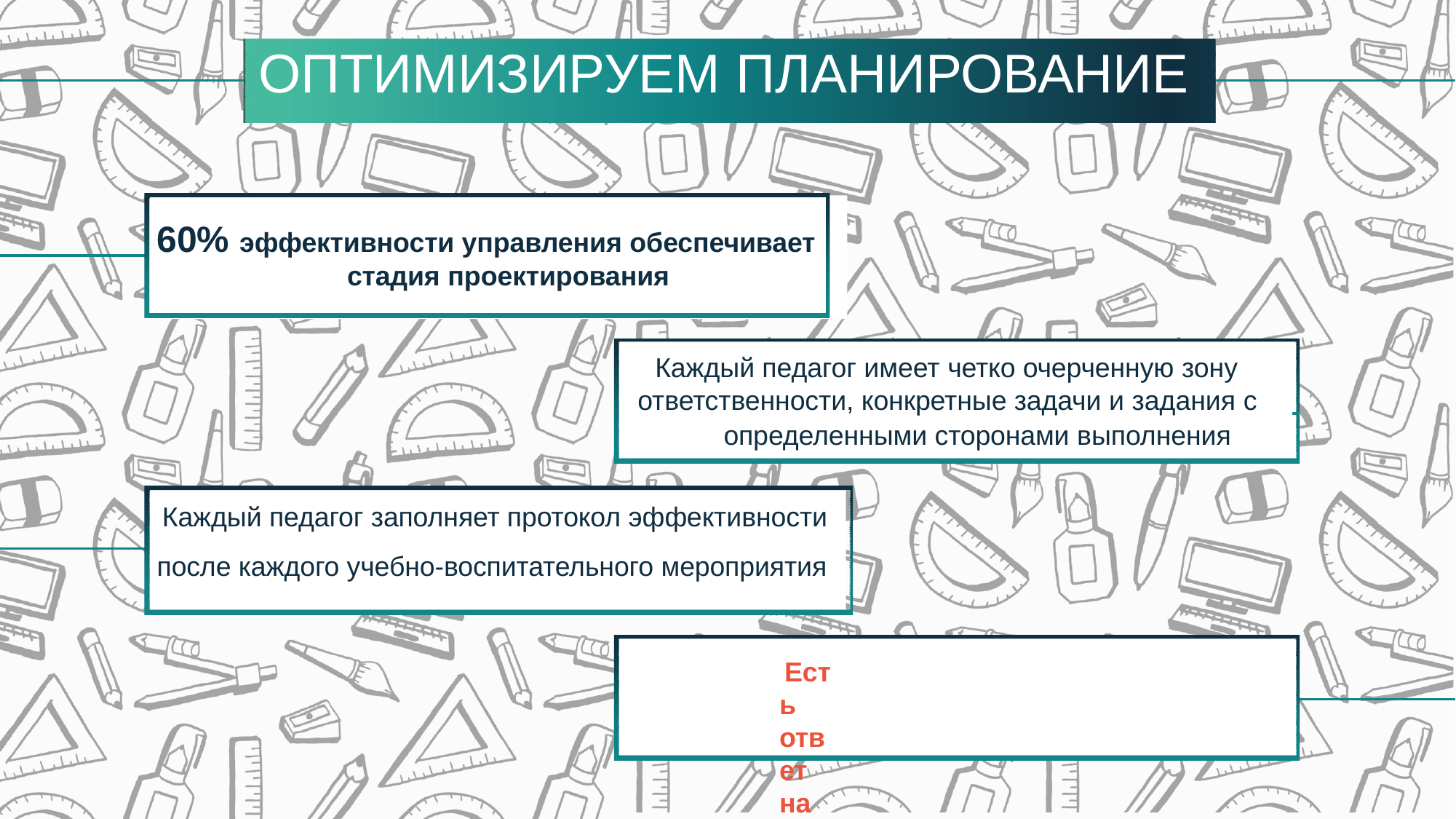

# ОПТИМИЗИРУЕМ ПЛАНИРОВАНИЕ

60% эффективности управления обеспечивает  стадия проектирования

Каждый педагог имеет четко очерченную зону  ответственности, конкретные задачи и задания с
определенными сторонами выполнения

Каждый педагог заполняет протокол эффективности  после каждого учебно-воспитательного мероприятия

Есть ответ на вопрос:
«Кого премировать? В каком размере?»